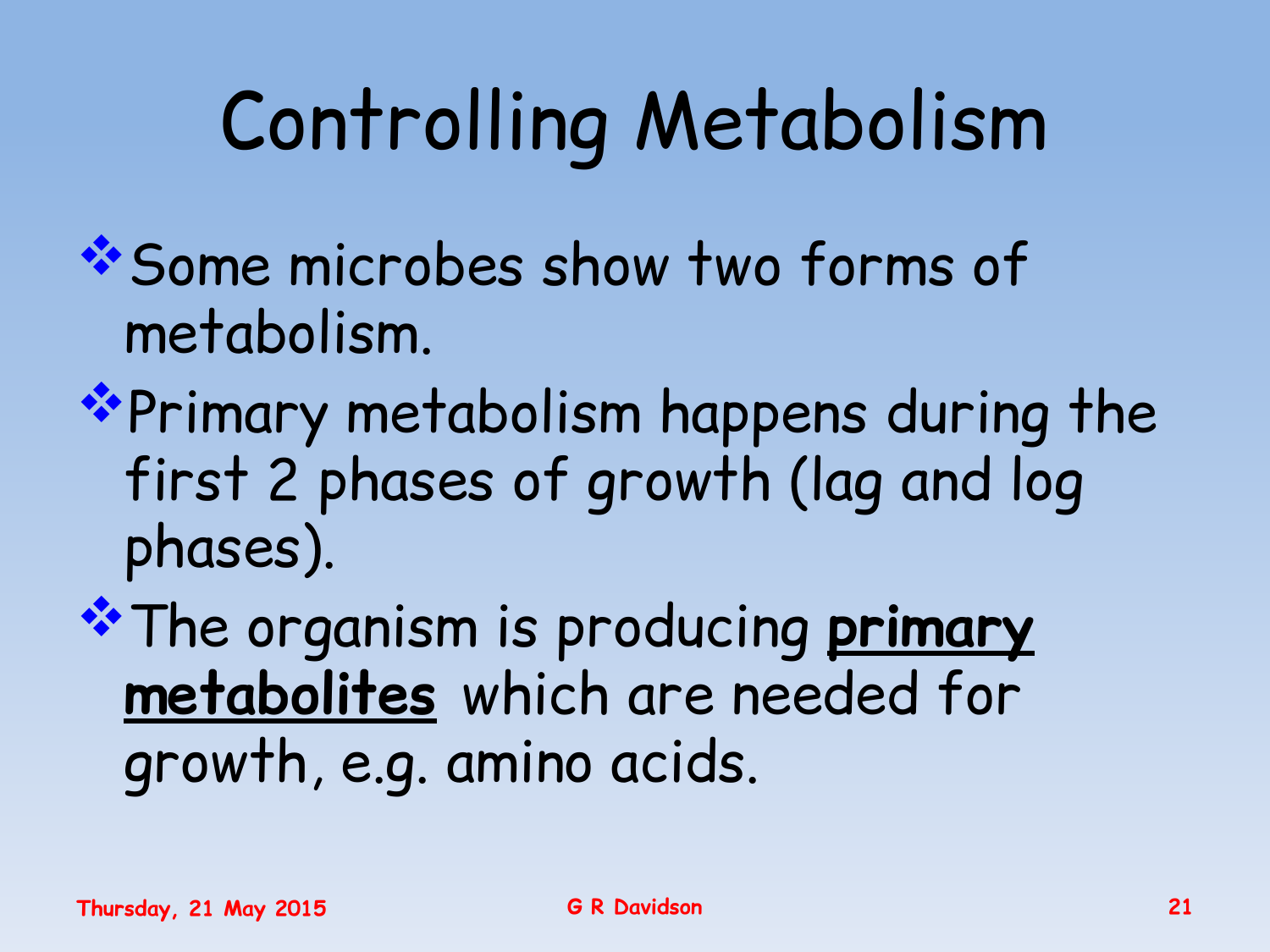

# Controlling Metabolism
Some microbes show two forms of metabolism.
Primary metabolism happens during the first 2 phases of growth (lag and log phases).
The organism is producing primary metabolites which are needed for growth, e.g. amino acids.
Thursday, 21 May 2015
G R Davidson
21